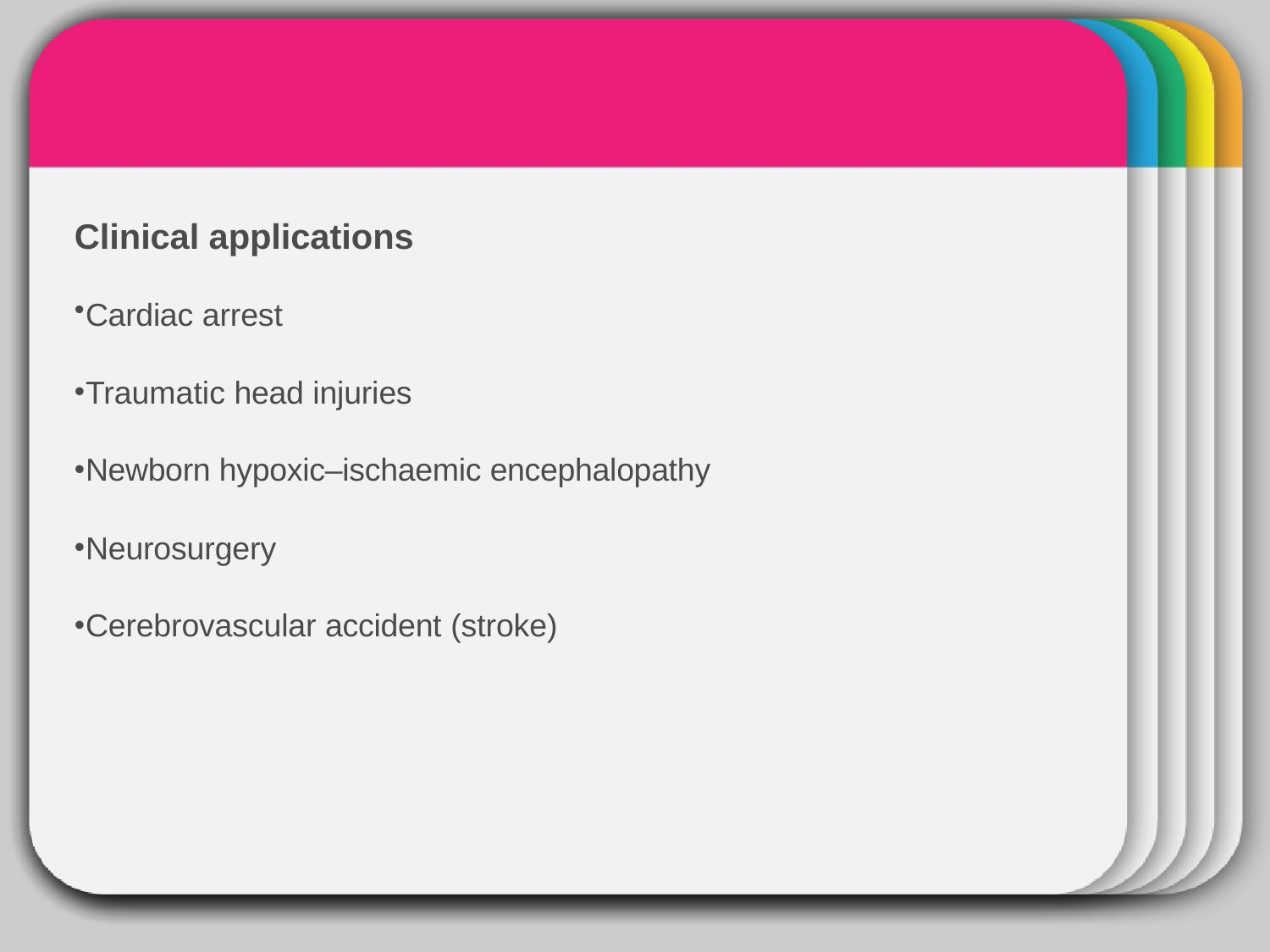

# WINTER
Clinical applications
Template
Cardiac arrest

Traumatic head injuries

Newborn hypoxic–ischaemic encephalopathy

Neurosurgery

Cerebrovascular accident (stroke)